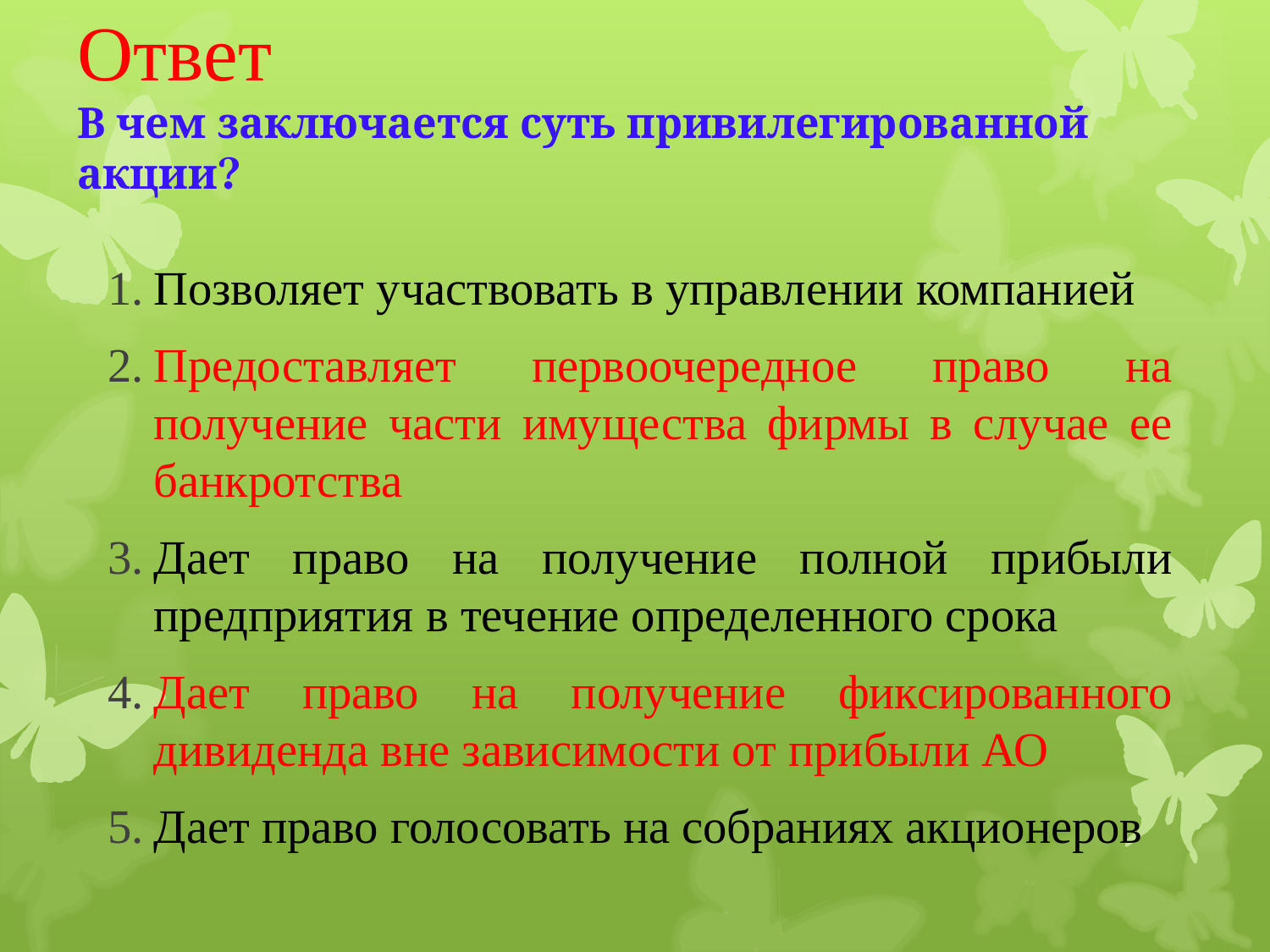

# Ответ В чем заключается суть привилегированной акции?
Позволяет участвовать в управлении компанией
Предоставляет первоочередное право на получение части имущества фирмы в случае ее банкротства
Дает право на получение полной прибыли предприятия в течение определенного срока
Дает право на получение фиксированного дивиденда вне зависимости от прибыли АО
Дает право голосовать на собраниях акционеров